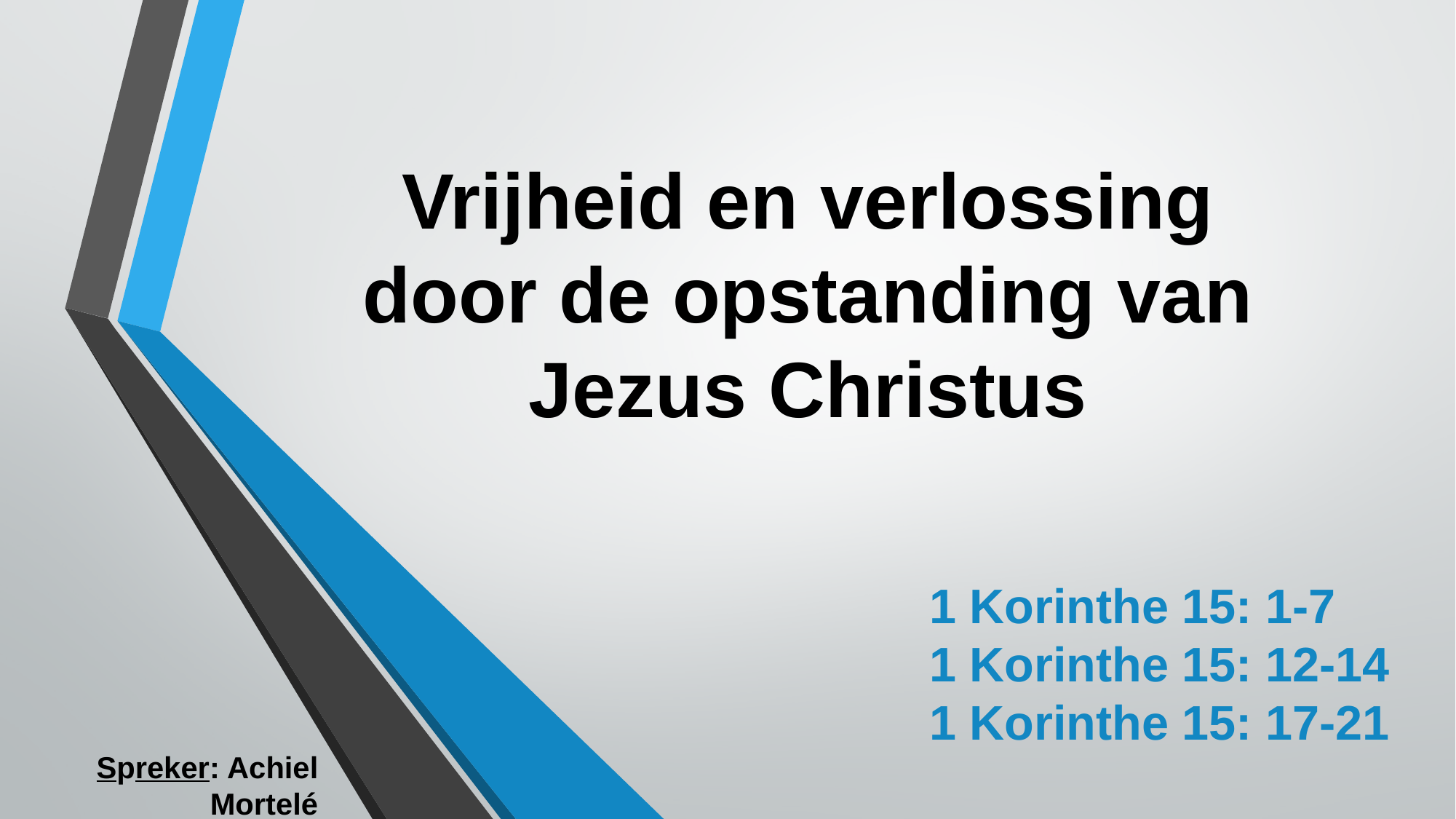

Vrijheid en verlossing door de opstanding van Jezus Christus
# 1 Korinthe 15: 1-7 1 Korinthe 15: 12-14 1 Korinthe 15: 17-21
Spreker: Achiel Mortelé